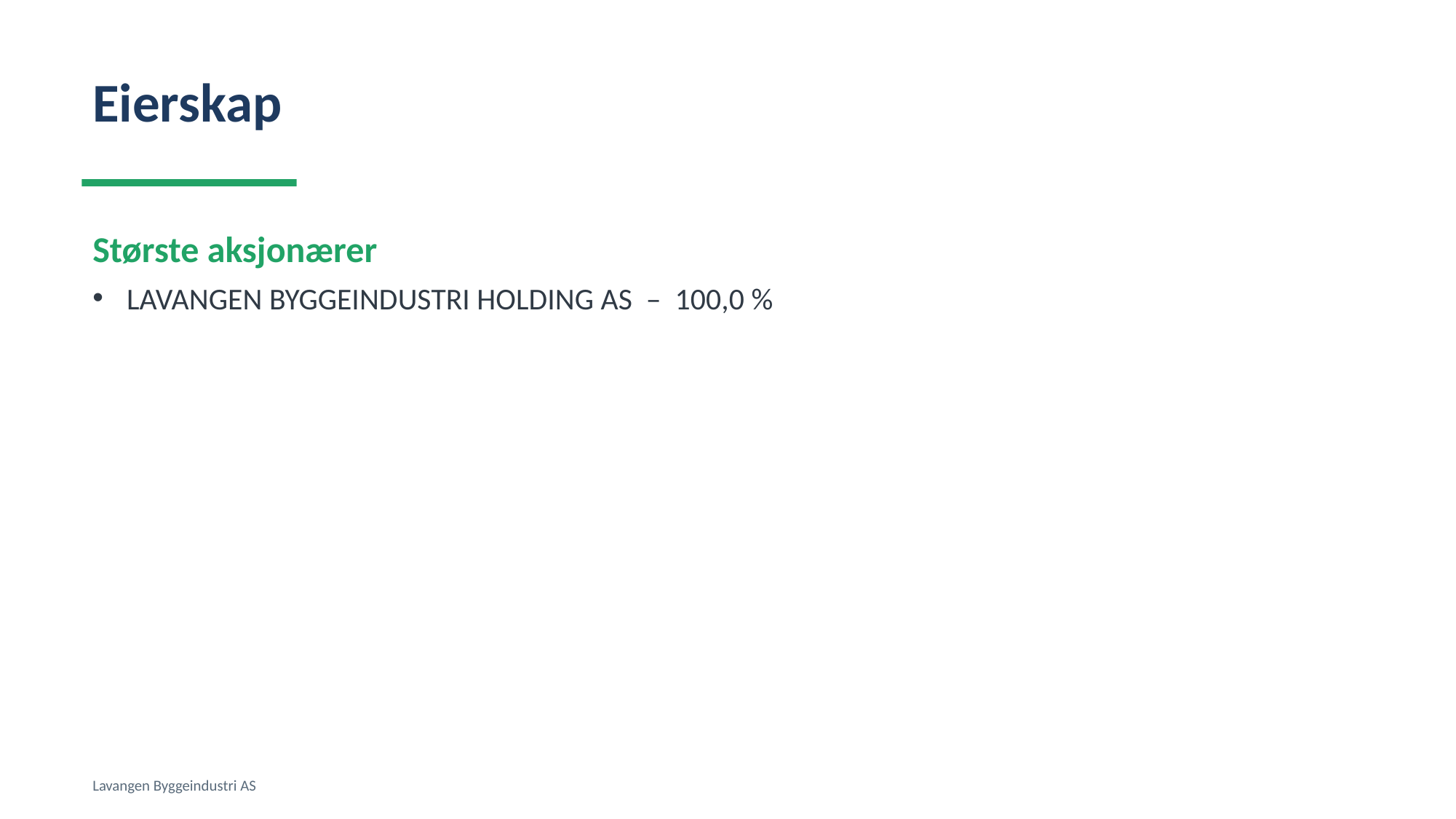

Eierskap

Største aksjonærer
LAVANGEN BYGGEINDUSTRI HOLDING AS  –  100,0 %
Lavangen Byggeindustri AS